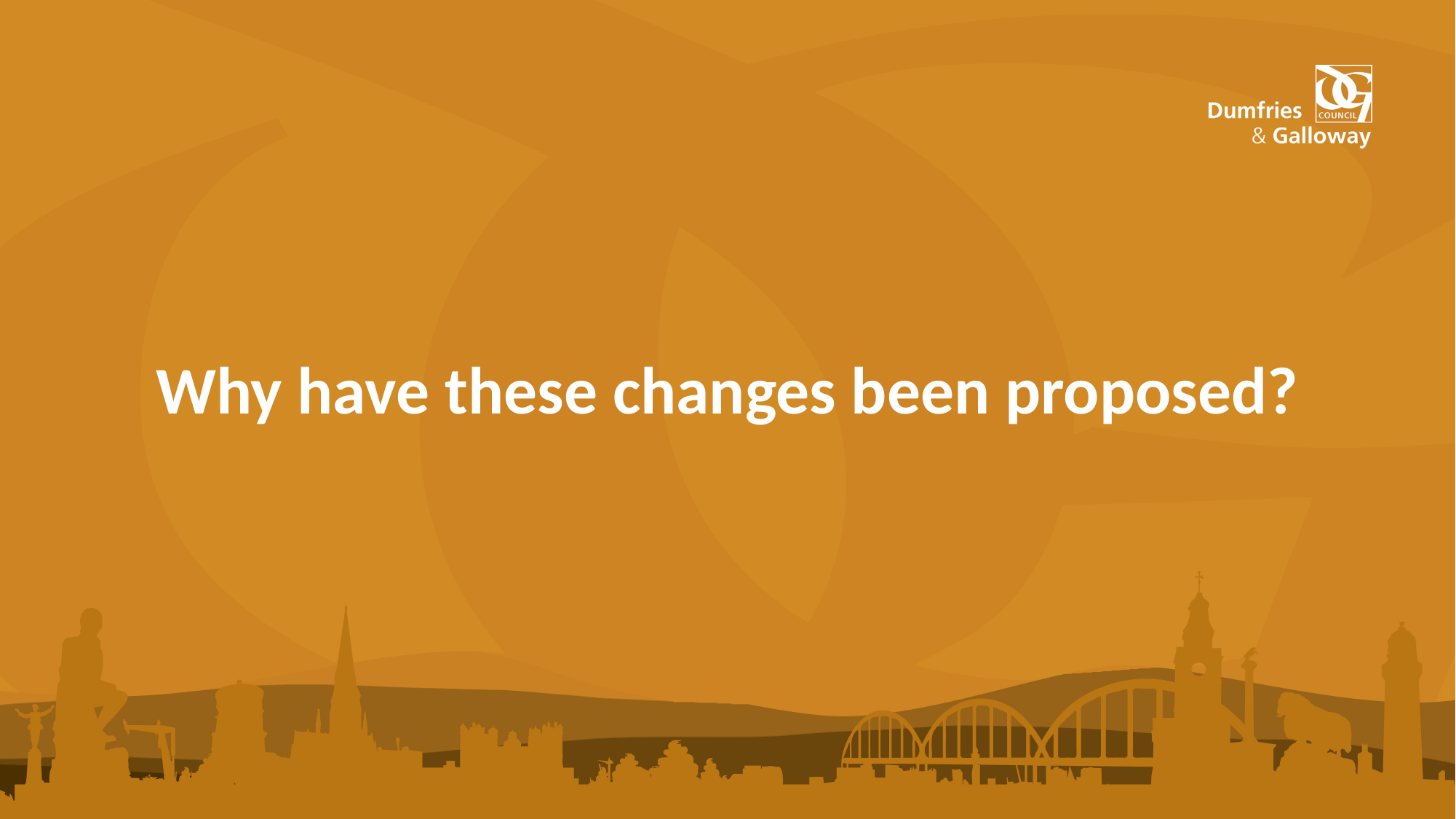

# Why have these changes been proposed?